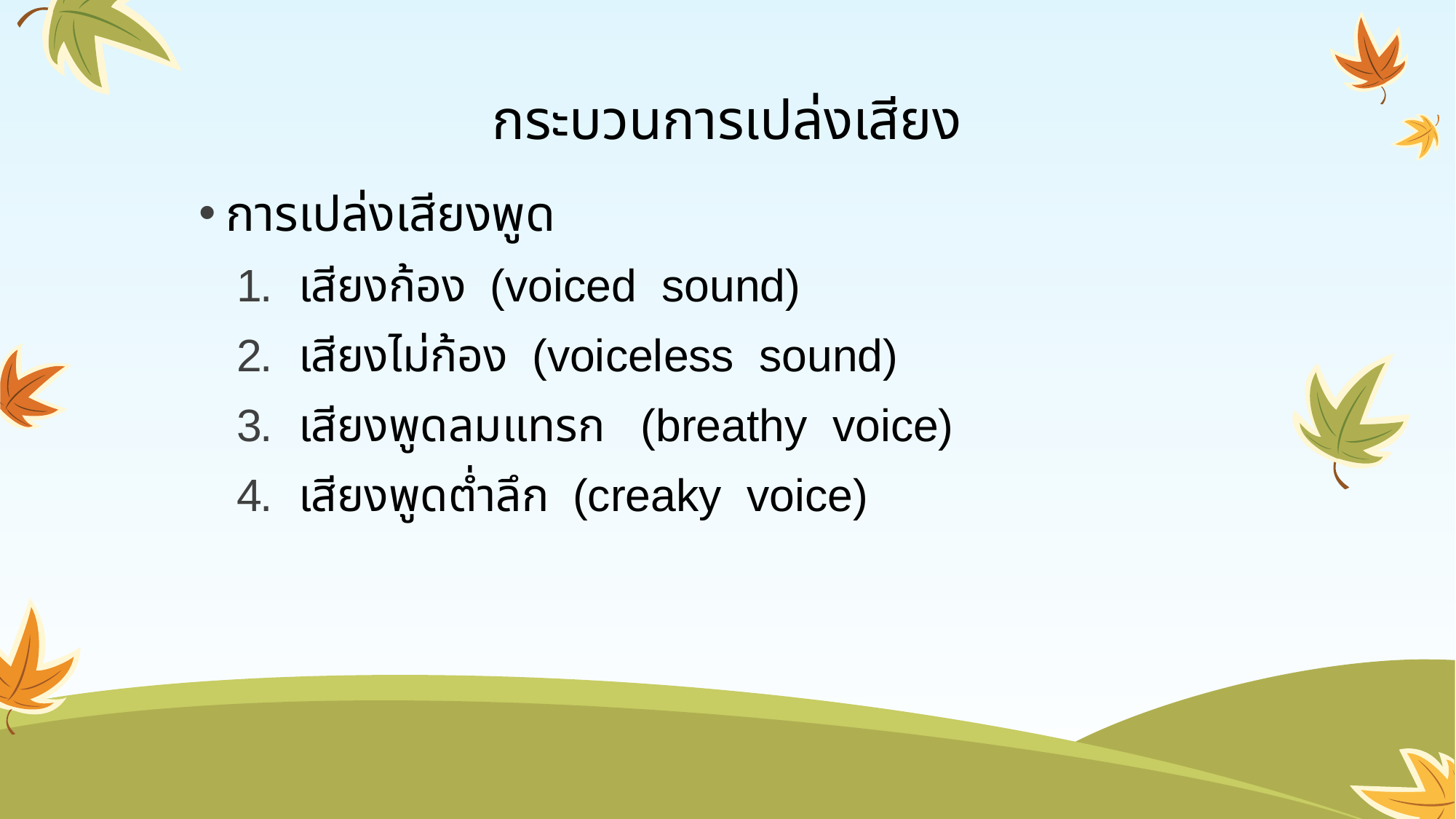

# กระบวนการเปล่งเสียง
การเปล่งเสียงพูด
เสียงก้อง  (voiced  sound)
เสียงไม่ก้อง  (voiceless  sound)
เสียงพูดลมแทรก   (breathy  voice)
เสียงพูดต่ำลึก  (creaky  voice)